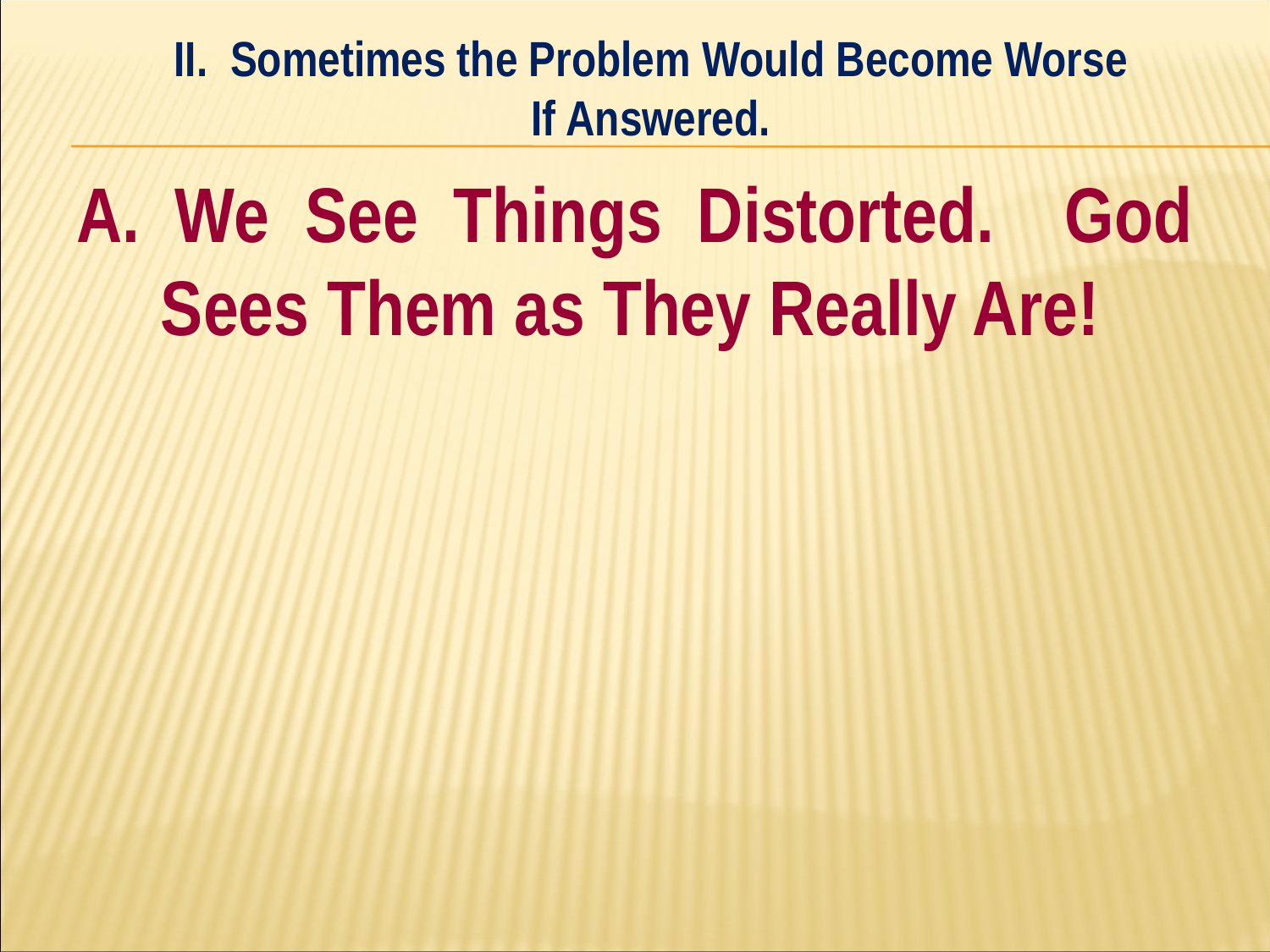

II.  Sometimes the Problem Would Become Worse
If Answered.
#
A. We See Things Distorted.  God Sees Them as They Really Are!